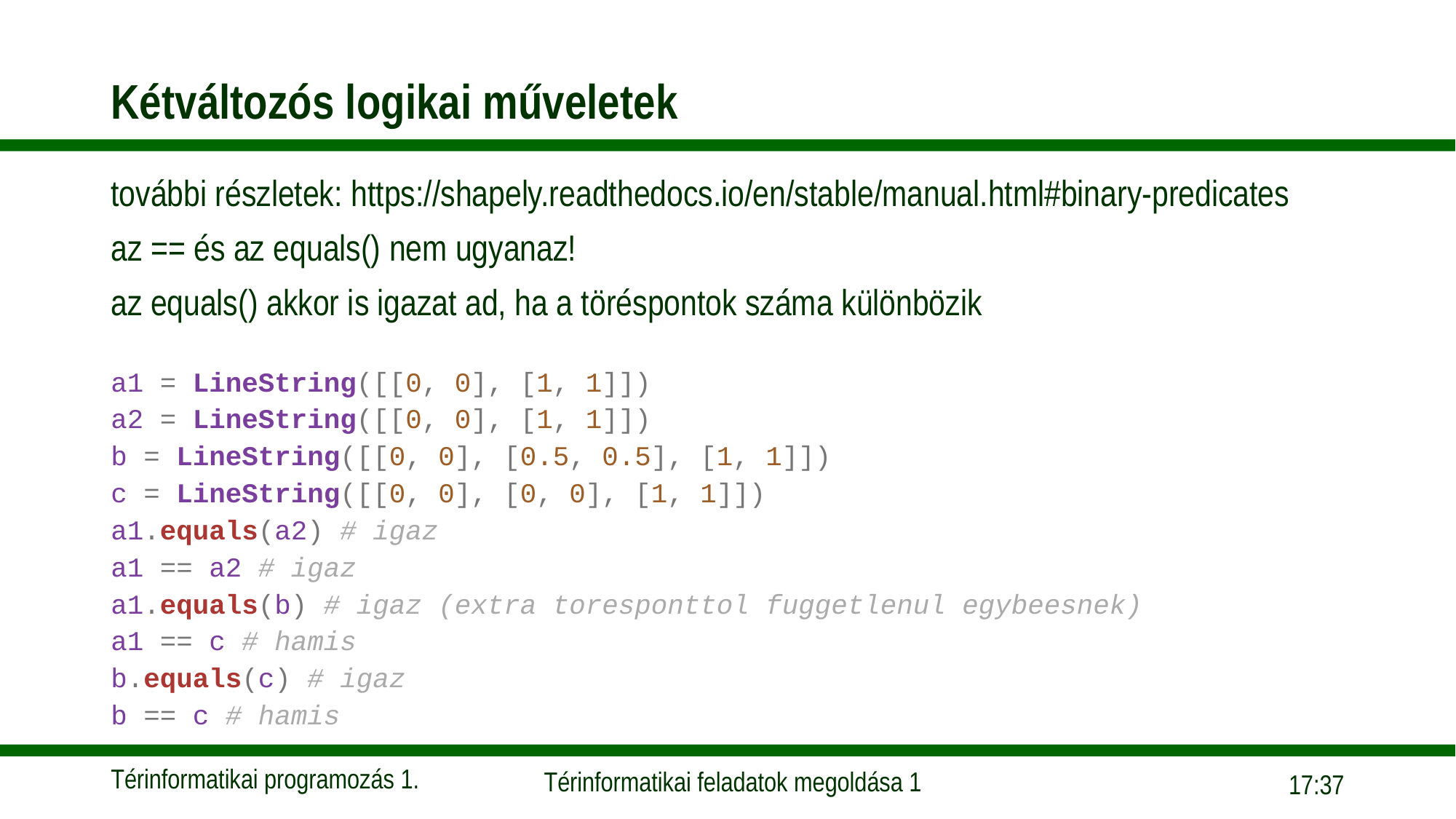

# Kétváltozós logikai műveletek
további részletek: https://shapely.readthedocs.io/en/stable/manual.html#binary-predicates
az == és az equals() nem ugyanaz!
az equals() akkor is igazat ad, ha a töréspontok száma különbözik

a1 = LineString([[0, 0], [1, 1]])
a2 = LineString([[0, 0], [1, 1]])
b = LineString([[0, 0], [0.5, 0.5], [1, 1]])
c = LineString([[0, 0], [0, 0], [1, 1]])
a1.equals(a2) # igaz
a1 == a2 # igaz
a1.equals(b) # igaz (extra toresponttol fuggetlenul egybeesnek)
a1 == c # hamis
b.equals(c) # igaz
b == c # hamis

17:37